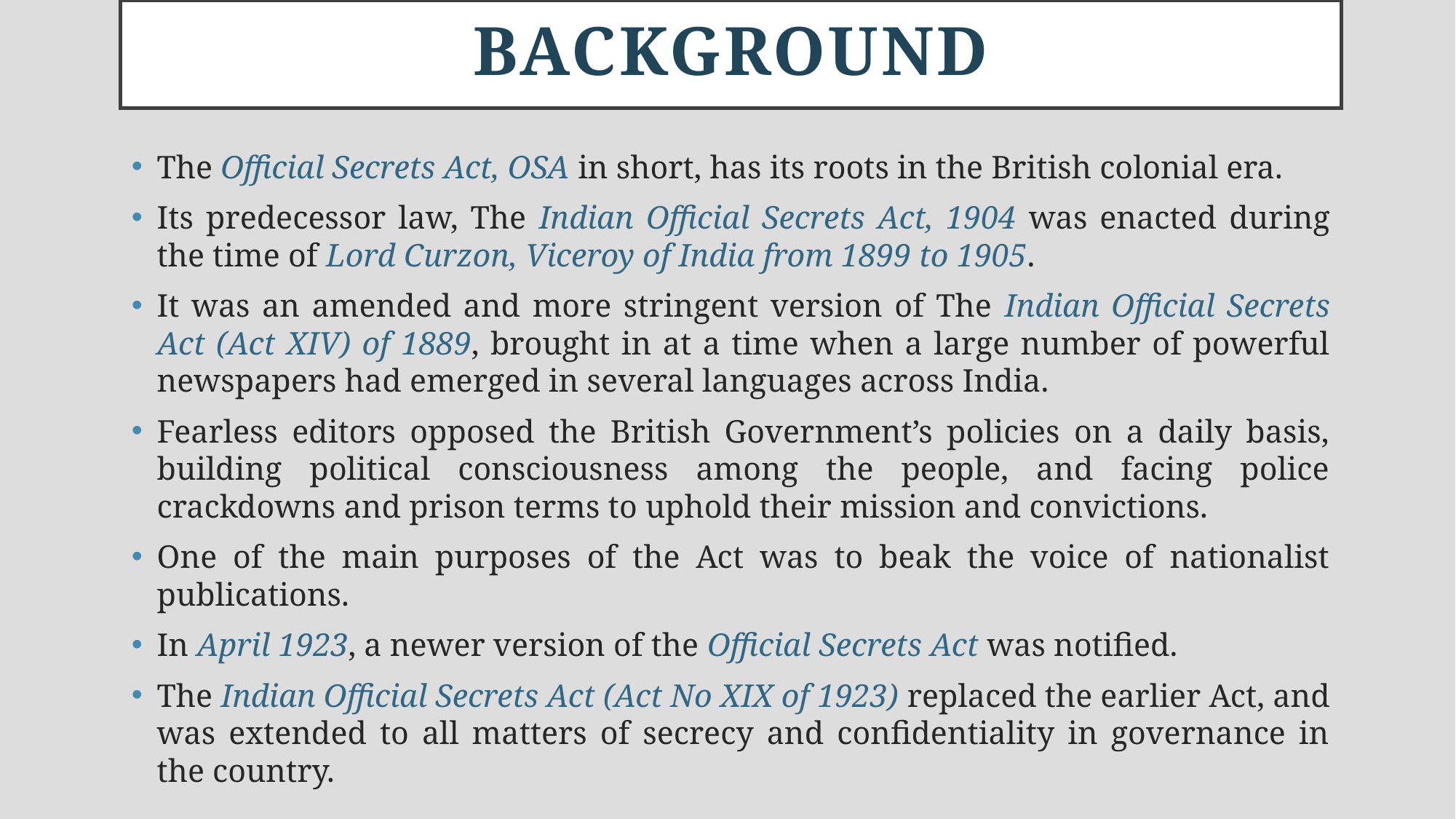

# background
The Official Secrets Act, OSA in short, has its roots in the British colonial era.
Its predecessor law, The Indian Official Secrets Act, 1904 was enacted during the time of Lord Curzon, Viceroy of India from 1899 to 1905.
It was an amended and more stringent version of The Indian Official Secrets Act (Act XIV) of 1889, brought in at a time when a large number of powerful newspapers had emerged in several languages across India.
Fearless editors opposed the British Government’s policies on a daily basis, building political consciousness among the people, and facing police crackdowns and prison terms to uphold their mission and convictions.
One of the main purposes of the Act was to beak the voice of nationalist publications.
In April 1923, a newer version of the Official Secrets Act was notified.
The Indian Official Secrets Act (Act No XIX of 1923) replaced the earlier Act, and was extended to all matters of secrecy and confidentiality in governance in the country.